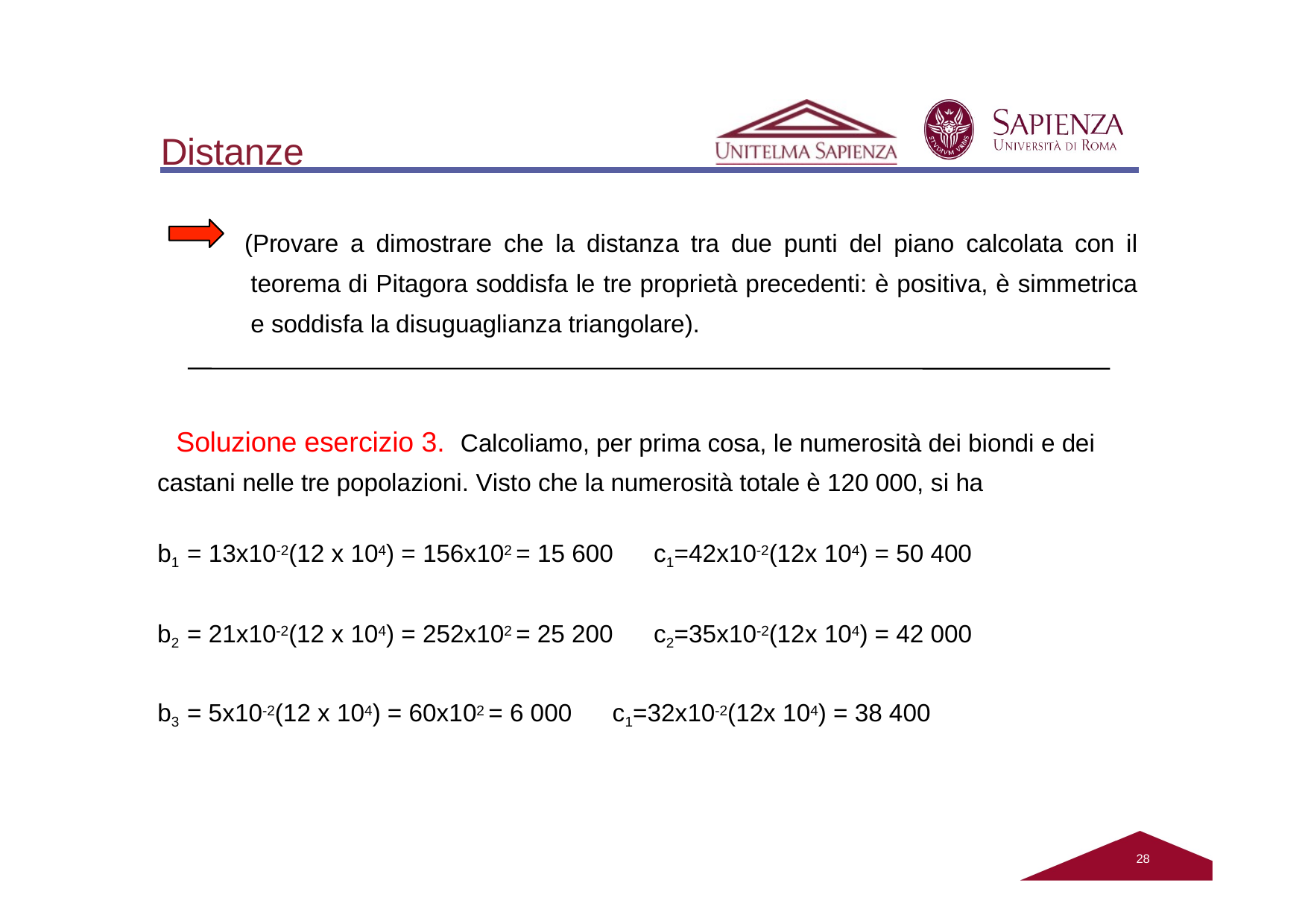

# Distanze
(Provare a dimostrare che la distanza tra due punti del piano calcolata con il teorema di Pitagora soddisfa le tre proprietà precedenti: è positiva, è simmetrica e soddisfa la disuguaglianza triangolare).

Soluzione esercizio 3.  Calcoliamo, per prima cosa, le numerosità dei biondi e dei castani nelle tre popolazioni. Visto che la numerosità totale è 120 000, si ha
b1  = 13x10-2(12 x 104) = 156x102 = 15 600
c1=42x10-2(12x 104) = 50 400
b2  = 21x10-2(12 x 104) = 252x102 = 25 200
c2=35x10-2(12x 104) = 42 000
b3  = 5x10-2(12 x 104) = 60x102 = 6 000	c1=32x10-2(12x 104) = 38 400
28